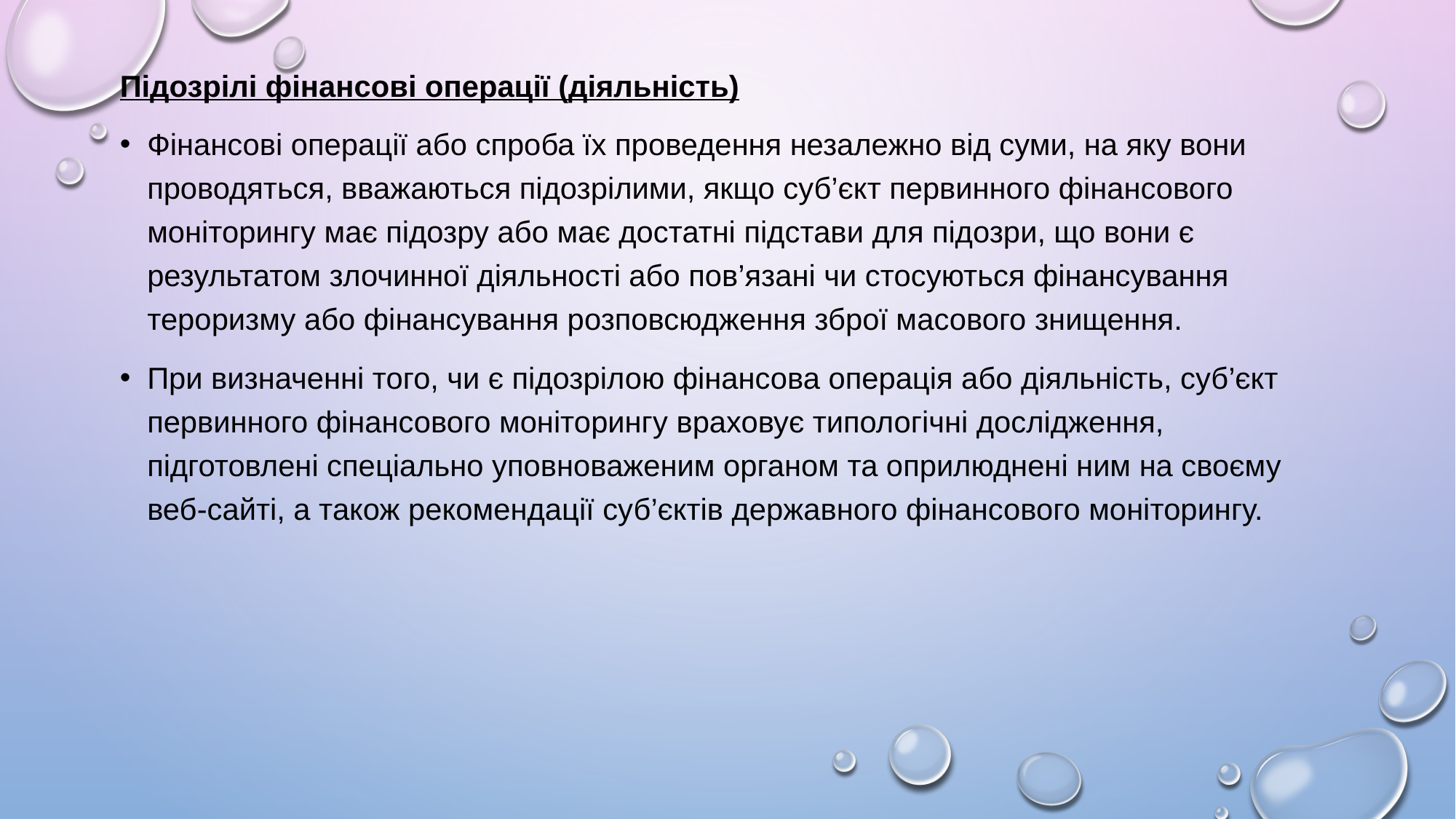

Підозрілі фінансові операції (діяльність)
Фінансові операції або спроба їх проведення незалежно від суми, на яку вони проводяться, вважаються підозрілими, якщо суб’єкт первинного фінансового моніторингу має підозру або має достатні підстави для підозри, що вони є результатом злочинної діяльності або пов’язані чи стосуються фінансування тероризму або фінансування розповсюдження зброї масового знищення.
При визначенні того, чи є підозрілою фінансова операція або діяльність, суб’єкт первинного фінансового моніторингу враховує типологічні дослідження, підготовлені спеціально уповноваженим органом та оприлюднені ним на своєму веб-сайті, а також рекомендації суб’єктів державного фінансового моніторингу.